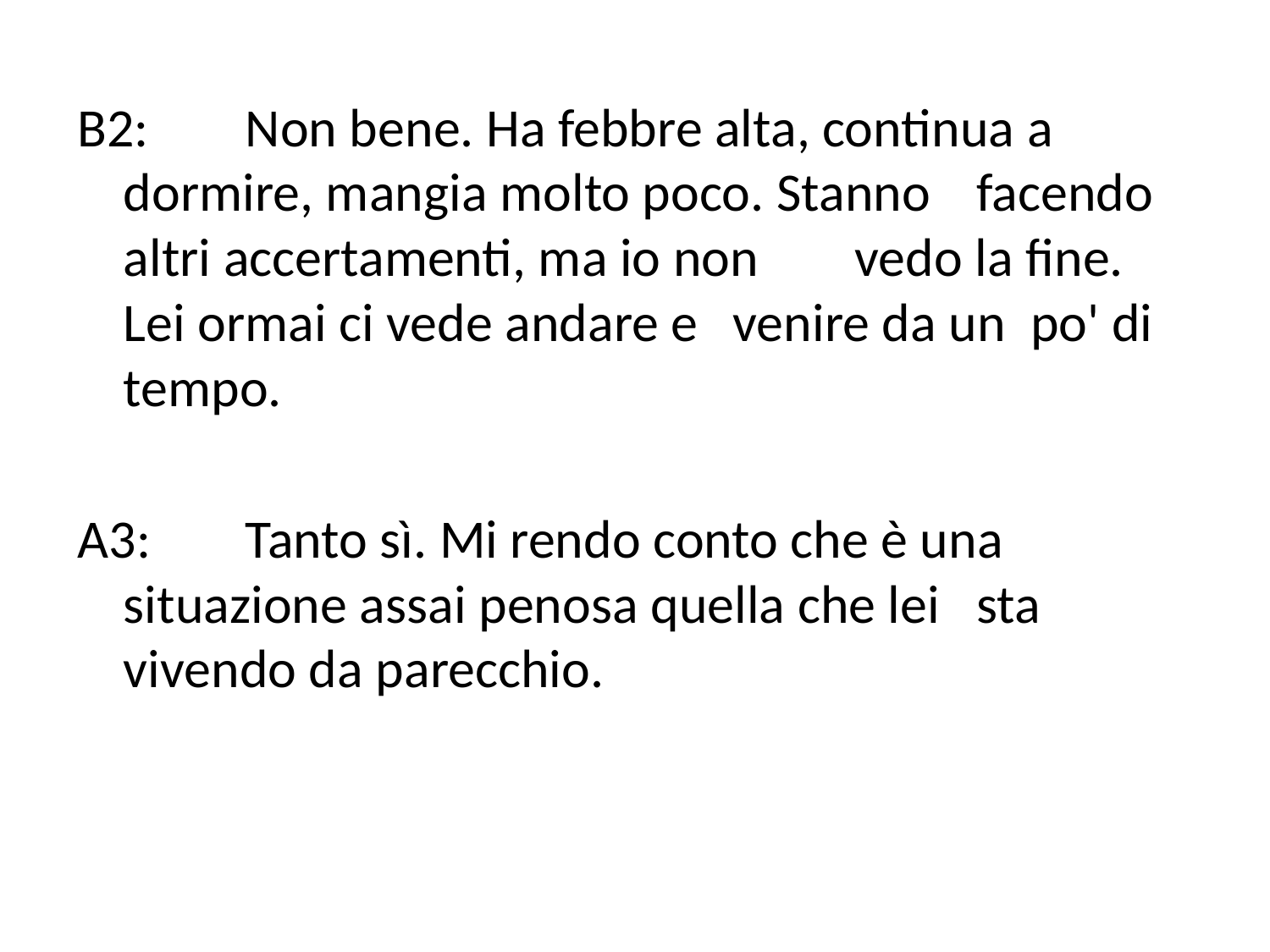

B2: 	Non bene. Ha febbre alta, continua a 	dormire, mangia molto poco. Stanno 	facendo altri accertamenti, ma io non 	vedo la fine. Lei ormai ci vede andare e 	venire da un  po' di tempo.

A3: 	Tanto sì. Mi rendo conto che è una 	situazione assai penosa quella che lei 	sta 	vivendo da parecchio.